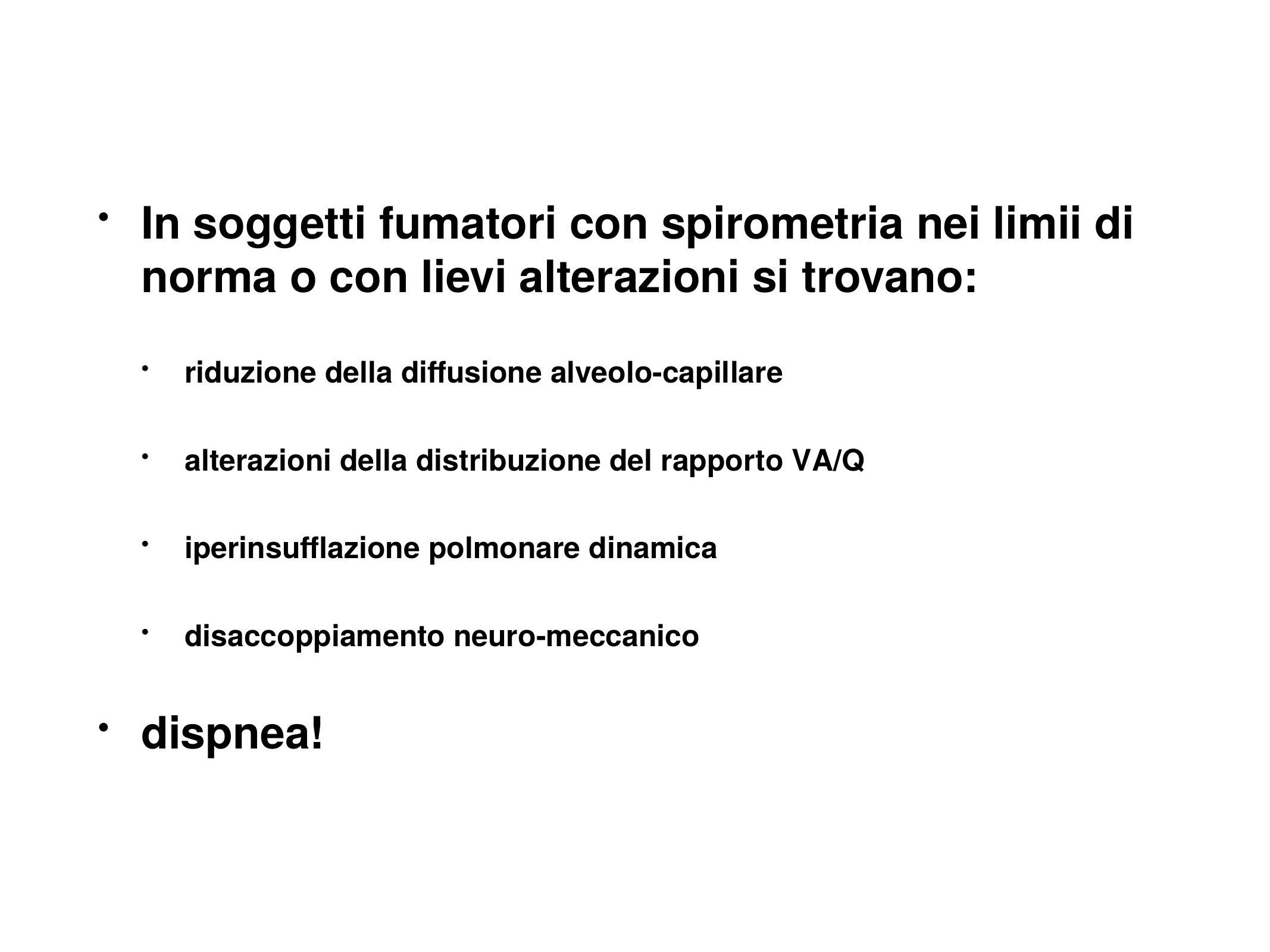

In soggetti fumatori con spirometria nei limii di norma o con lievi alterazioni si trovano:
riduzione della diffusione alveolo-capillare
alterazioni della distribuzione del rapporto Va/Q
iperinsufflazione polmonare dinamica
disaccoppiamento neuro-meccanico
dispnea!